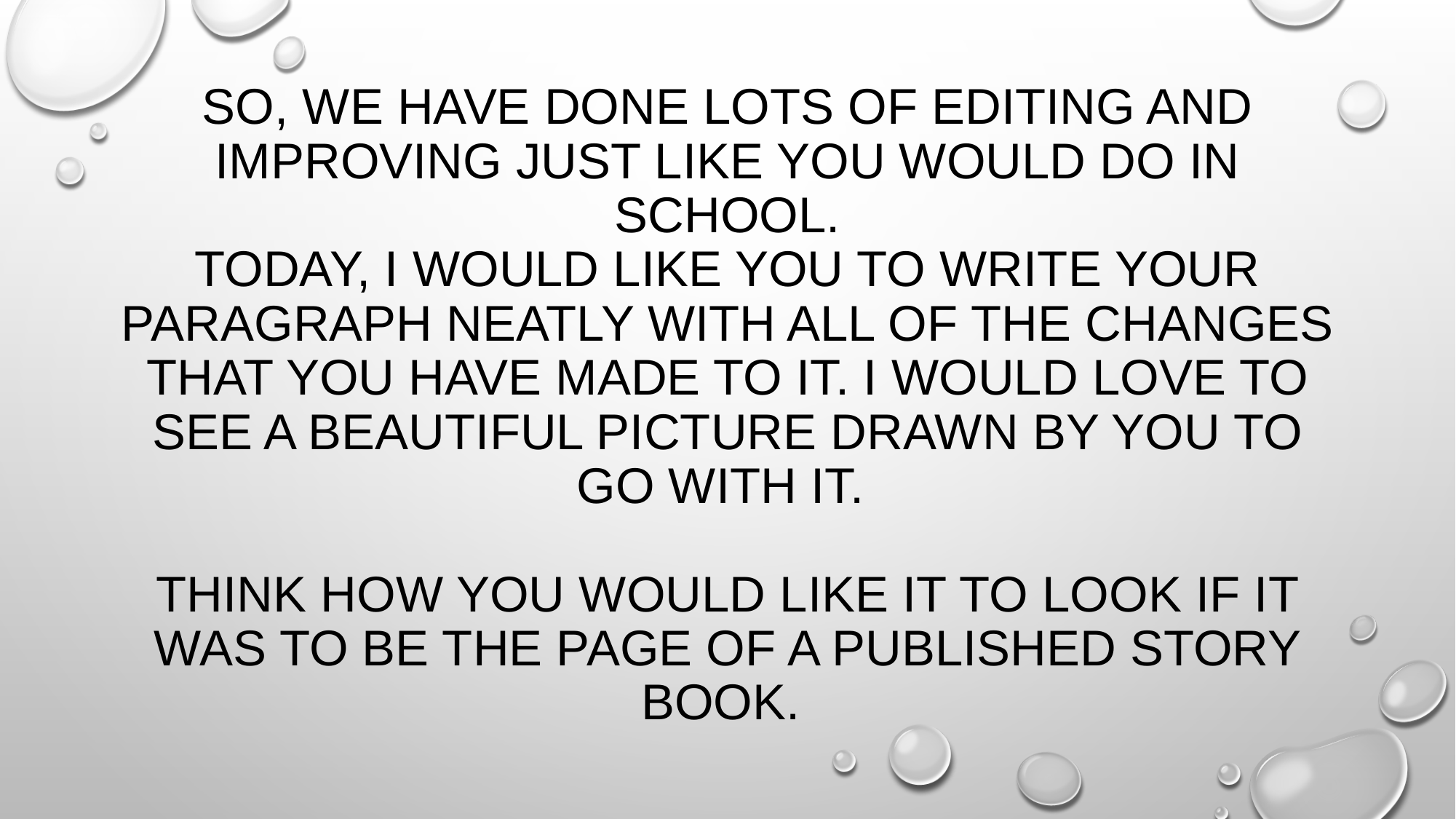

# So, we have done lots of editing and improving just like you would do in school. Today, I would like you to write your paragraph neatly with all of the changes that you have made to it. I would love to see a beautiful picture drawn by you to go with it. Think how you would like it to look if it was to be the page of a published story book.